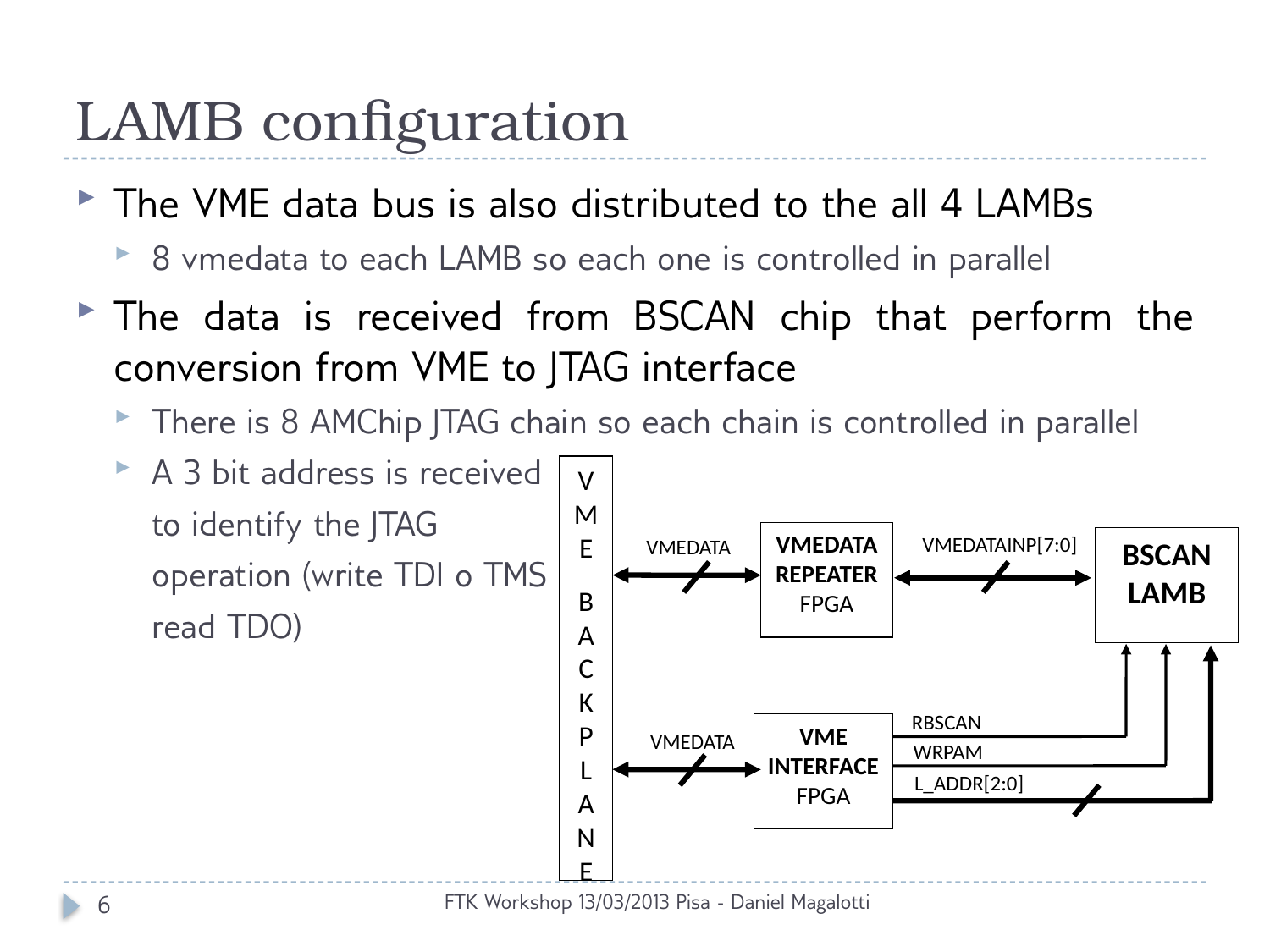

# LAMB configuration
The VME data bus is also distributed to the all 4 LAMBs
8 vmedata to each LAMB so each one is controlled in parallel
The data is received from BSCAN chip that perform the conversion from VME to JTAG interface
There is 8 AMChip JTAG chain so each chain is controlled in parallel
A 3 bit address is received
	to identify the JTAG
	operation (write TDI o TMS
	read TDO)

VM
E

B
A
C
K
P
L
A
N
E
VMEDATA
REPEATER
FPGA
VMEDATAINP[7:0]
VMEDATA
BSCAN
LAMB

RBSCAN
VME INTERFACE
FPGA
VMEDATA
WRPAM

L_ADDR[2:0]

6
FTK Workshop 13/03/2013 Pisa - Daniel Magalotti